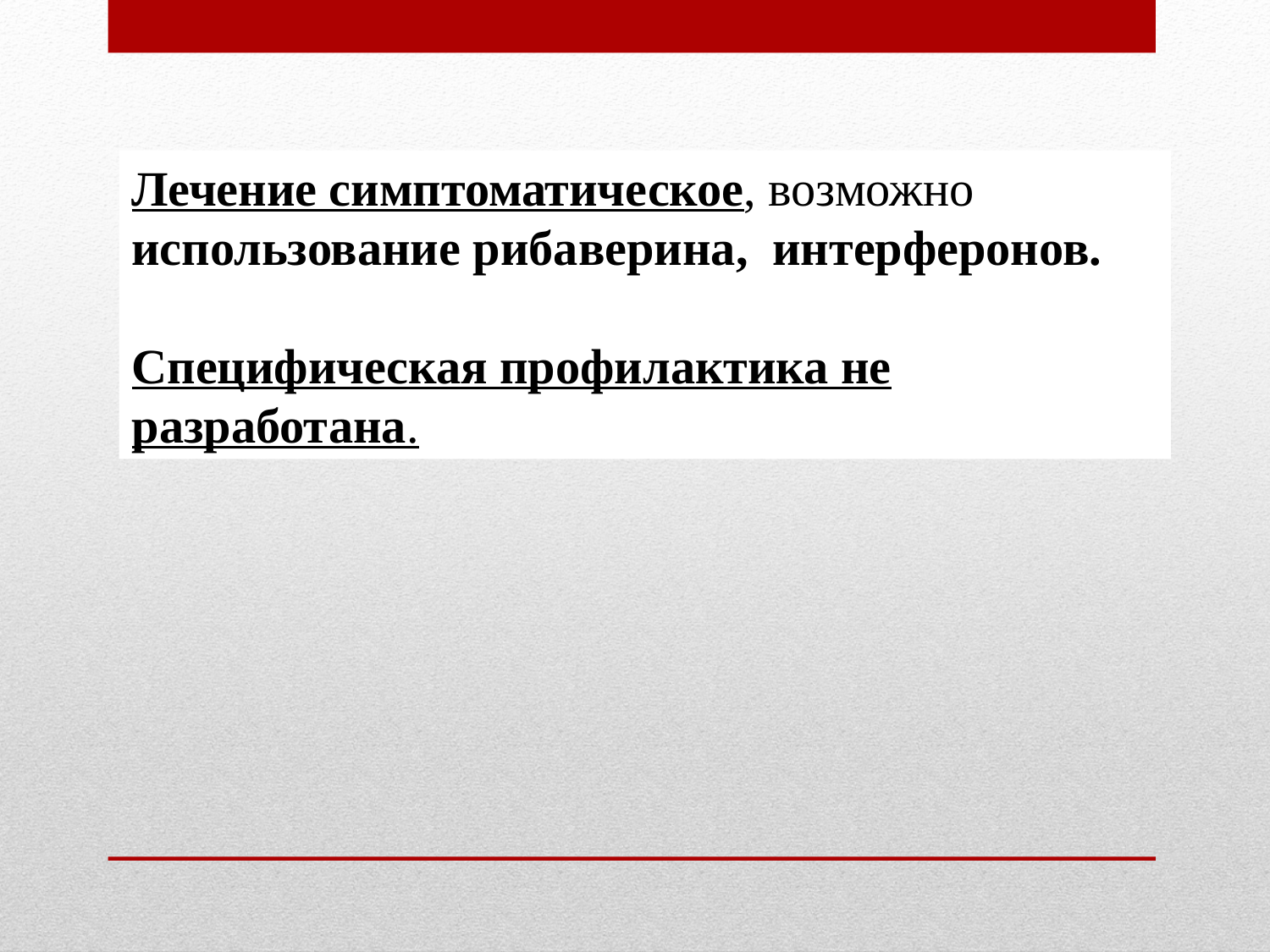

Лечение симптоматическое, возможно использование рибаверина,  интерферонов.

Специфическая профилактика не разработана.